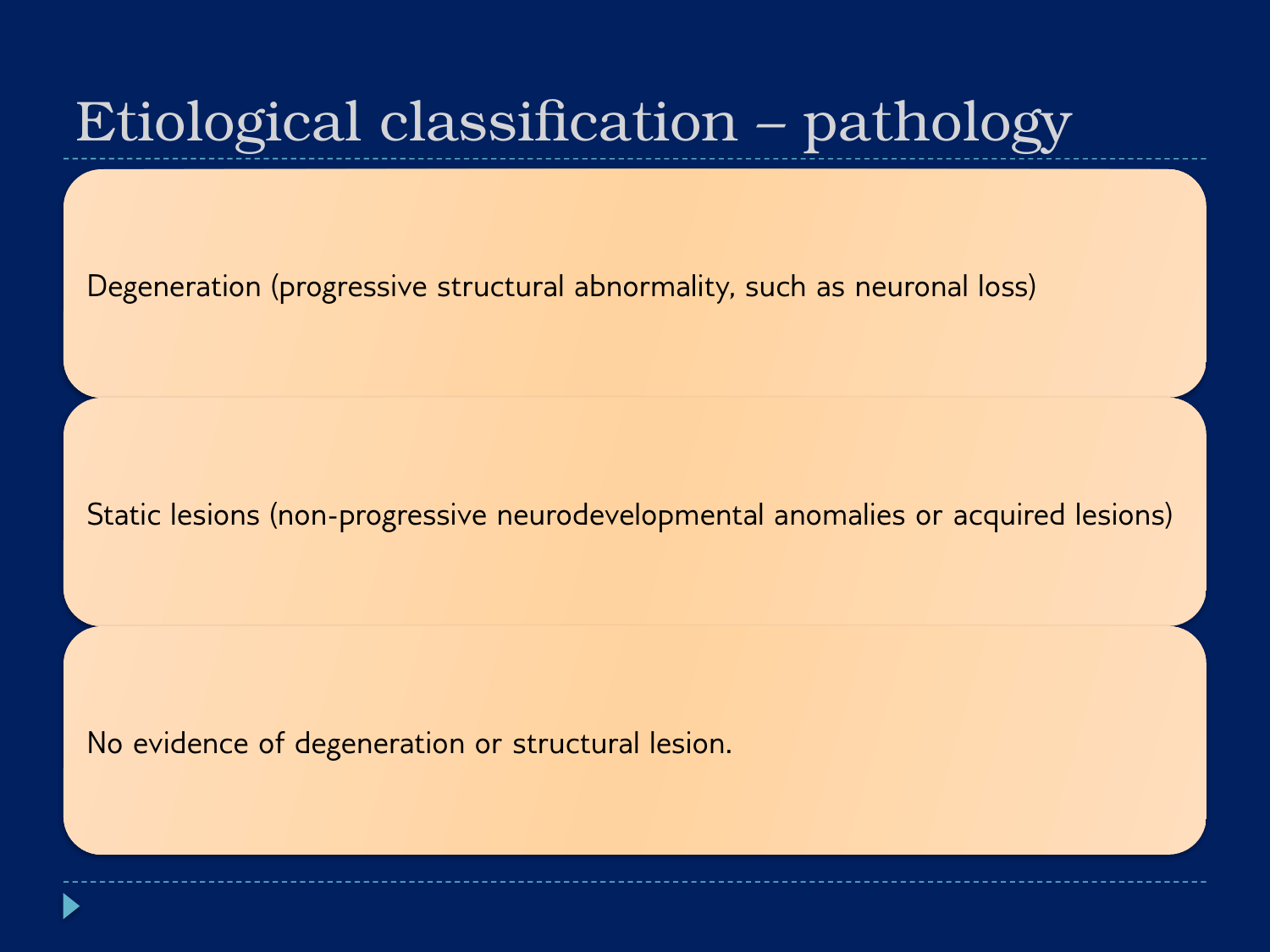

# Etiological classification – pathology
Degeneration (progressive structural abnormality, such as neuronal loss)
Static lesions (non-progressive neurodevelopmental anomalies or acquired lesions)
No evidence of degeneration or structural lesion.